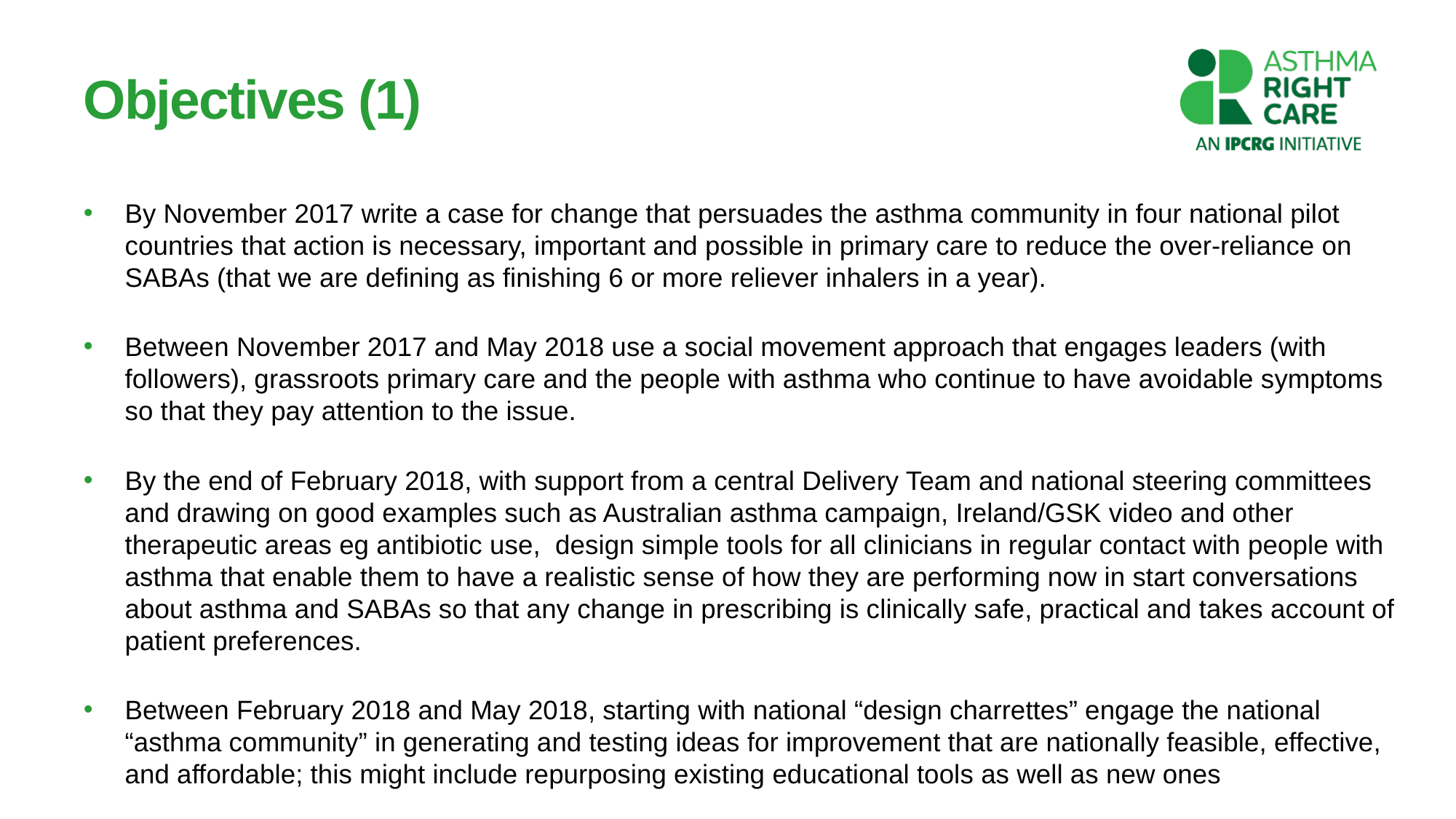

# Objectives (1)
By November 2017 write a case for change that persuades the asthma community in four national pilot countries that action is necessary, important and possible in primary care to reduce the over-reliance on SABAs (that we are defining as finishing 6 or more reliever inhalers in a year).
Between November 2017 and May 2018 use a social movement approach that engages leaders (with followers), grassroots primary care and the people with asthma who continue to have avoidable symptoms so that they pay attention to the issue.
By the end of February 2018, with support from a central Delivery Team and national steering committees and drawing on good examples such as Australian asthma campaign, Ireland/GSK video and other therapeutic areas eg antibiotic use,  design simple tools for all clinicians in regular contact with people with asthma that enable them to have a realistic sense of how they are performing now in start conversations about asthma and SABAs so that any change in prescribing is clinically safe, practical and takes account of patient preferences.
Between February 2018 and May 2018, starting with national “design charrettes” engage the national “asthma community” in generating and testing ideas for improvement that are nationally feasible, effective, and affordable; this might include repurposing existing educational tools as well as new ones